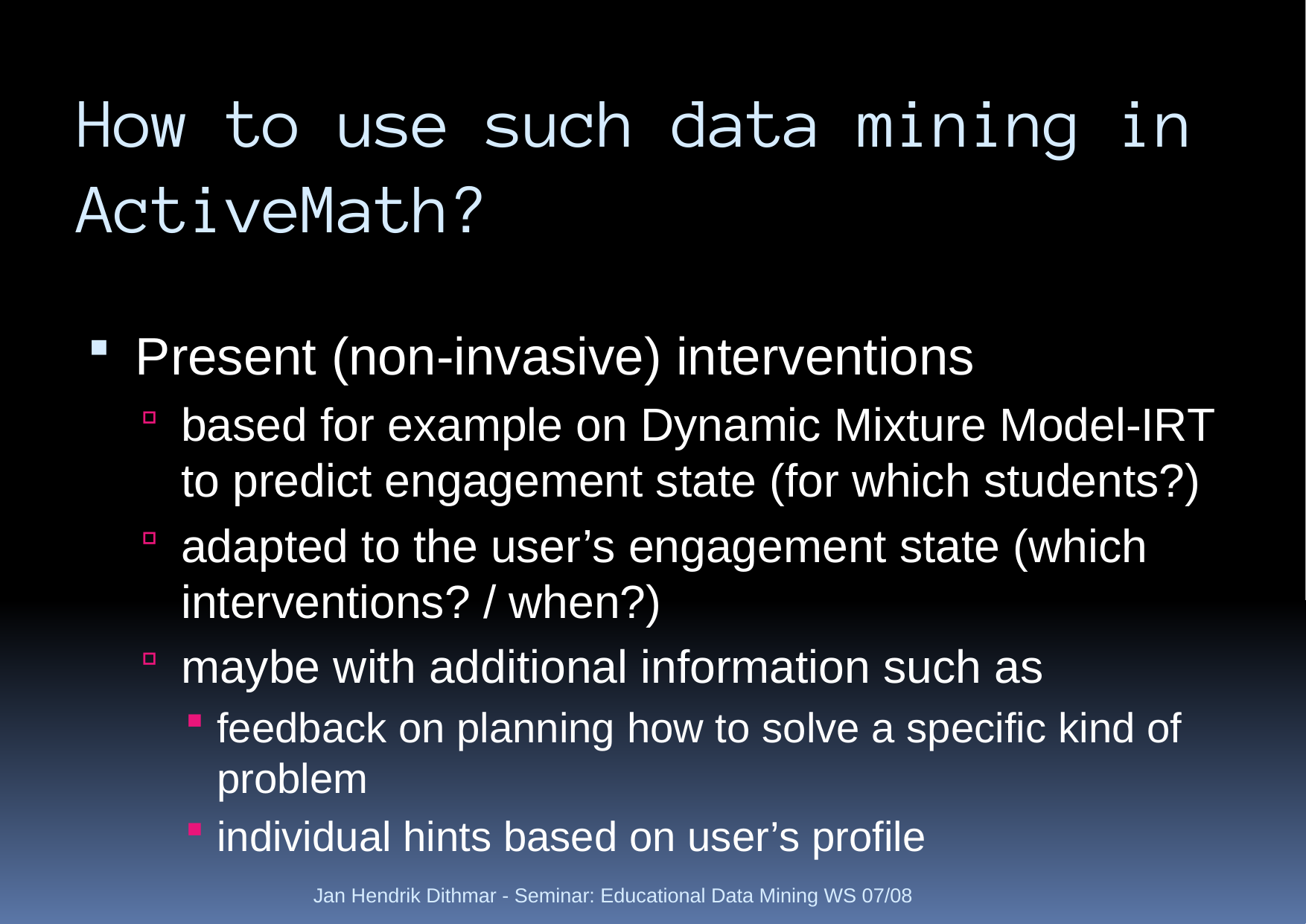

# How to use such data mining in ActiveMath?

Present (non-invasive) interventions
based for example on Dynamic Mixture Model-IRT to predict engagement state (for which students?)
adapted to the user’s engagement state (which interventions? / when?)
maybe with additional information such as
feedback on planning how to solve a specific kind of problem
individual hints based on user’s profile
Jan Hendrik Dithmar - Seminar: Educational Data Mining WS 07/08